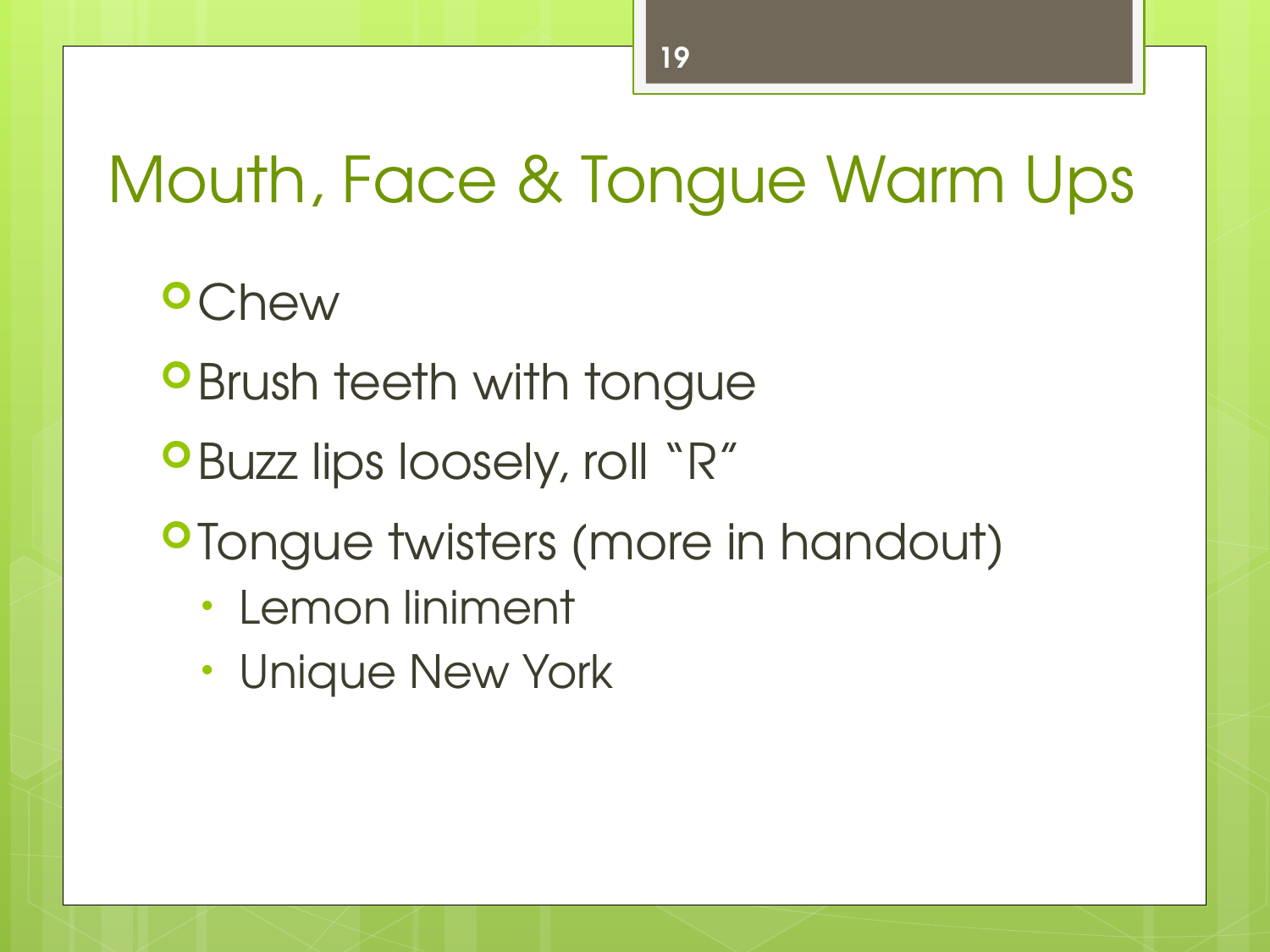

19
# Mouth, Face & Tongue Warm Ups
Chew
Brush teeth with tongue
Buzz lips loosely, roll “R”
Tongue twisters (more in handout)
Lemon liniment
Unique New York